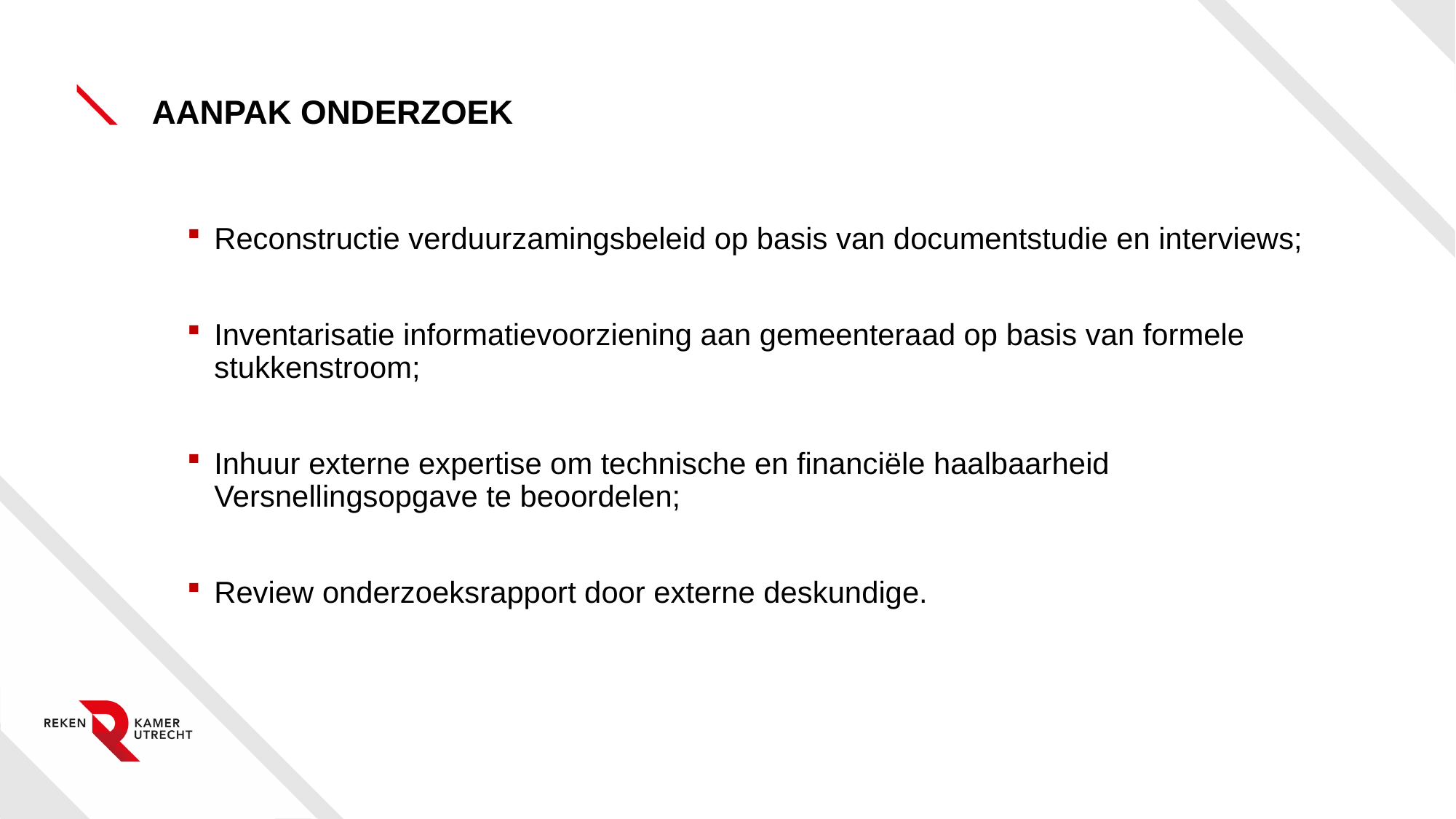

# Aanpak onderzoek
Reconstructie verduurzamingsbeleid op basis van documentstudie en interviews;

Inventarisatie informatievoorziening aan gemeenteraad op basis van formele stukkenstroom;

Inhuur externe expertise om technische en financiële haalbaarheid Versnellingsopgave te beoordelen;

Review onderzoeksrapport door externe deskundige.